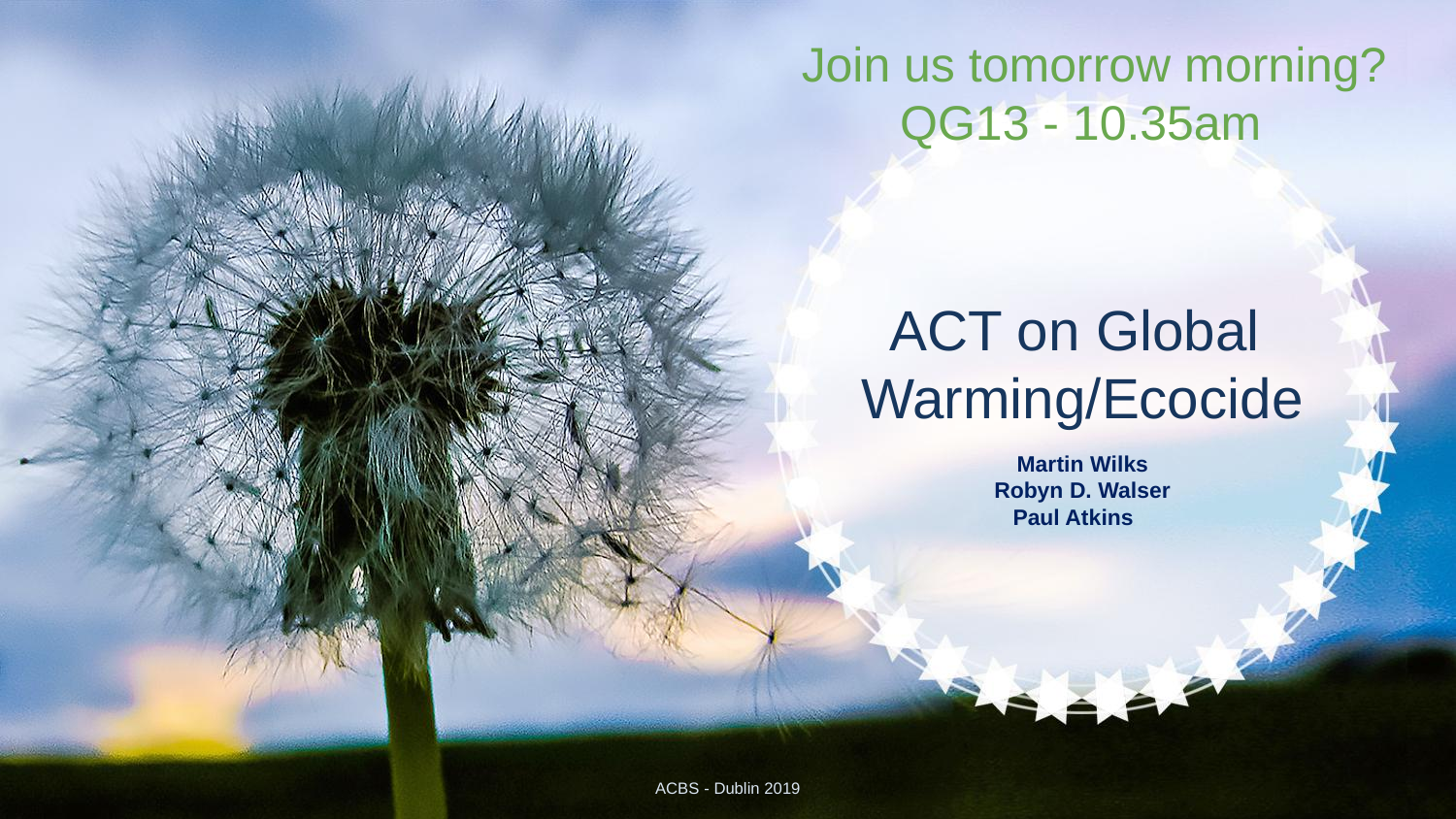

Join us tomorrow morning?
QG13 - 10.35am
ACT on Global
Warming/Ecocide
Martin Wilks
Robyn D. Walser
Paul Atkins
ACBS - Dublin 2019